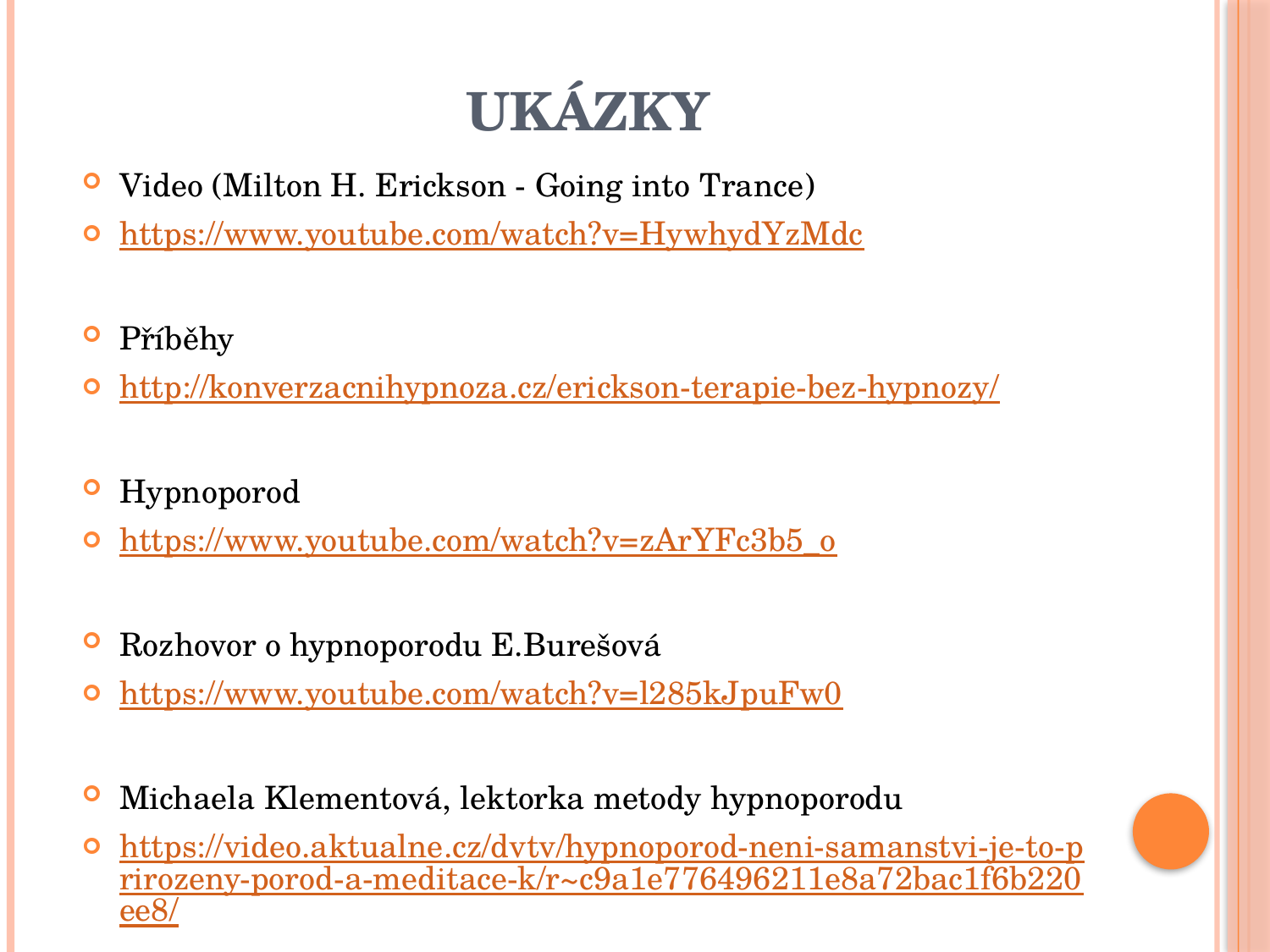

# Ukázky
Video (Milton H. Erickson - Going into Trance)
https://www.youtube.com/watch?v=HywhydYzMdc

Příběhy
http://konverzacnihypnoza.cz/erickson-terapie-bez-hypnozy/

Hypnoporod
https://www.youtube.com/watch?v=zArYFc3b5_o

Rozhovor o hypnoporodu E.Burešová
https://www.youtube.com/watch?v=l285kJpuFw0

Michaela Klementová, lektorka metody hypnoporodu
https://video.aktualne.cz/dvtv/hypnoporod-neni-samanstvi-je-to-prirozeny-porod-a-meditace-k/r~c9a1e776496211e8a72bac1f6b220ee8/